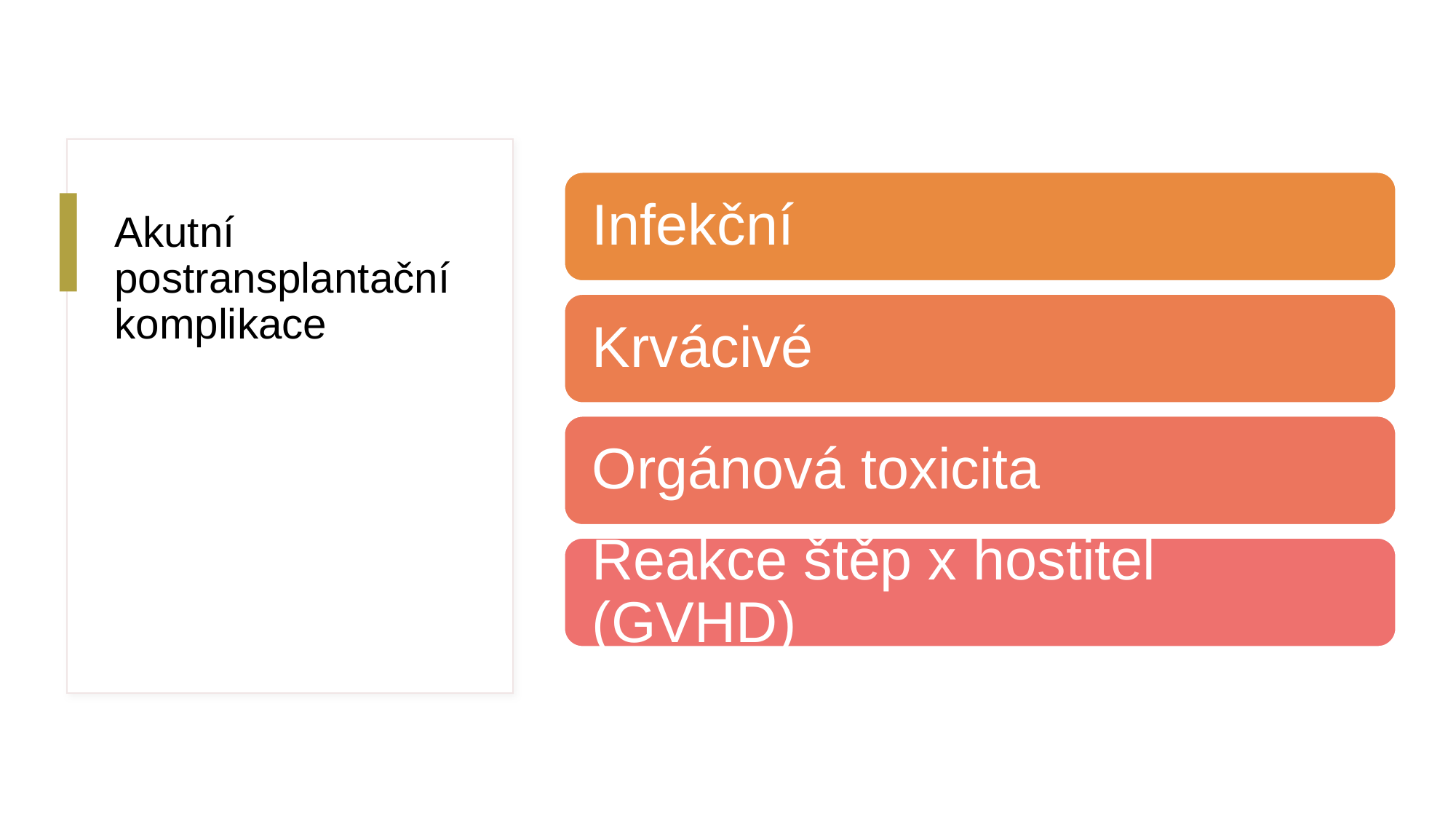

Infekční
Krvácivé
Orgánová toxicita
Reakce štěp x hostitel (GVHD)

# Akutní postransplantační komplikace